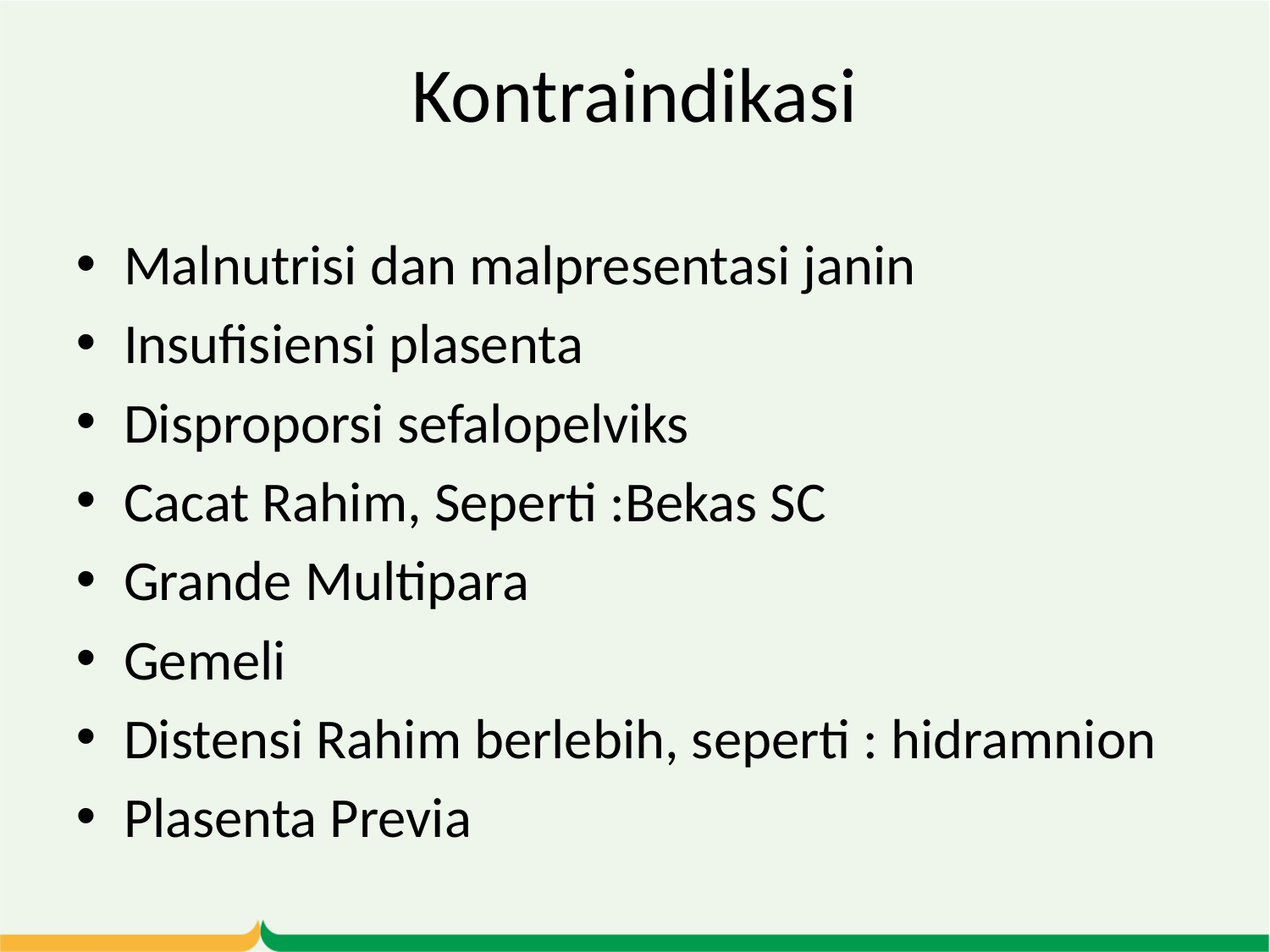

# Kontraindikasi
Malnutrisi dan malpresentasi janin
Insufisiensi plasenta
Disproporsi sefalopelviks
Cacat Rahim, Seperti :Bekas SC
Grande Multipara
Gemeli
Distensi Rahim berlebih, seperti : hidramnion
Plasenta Previa